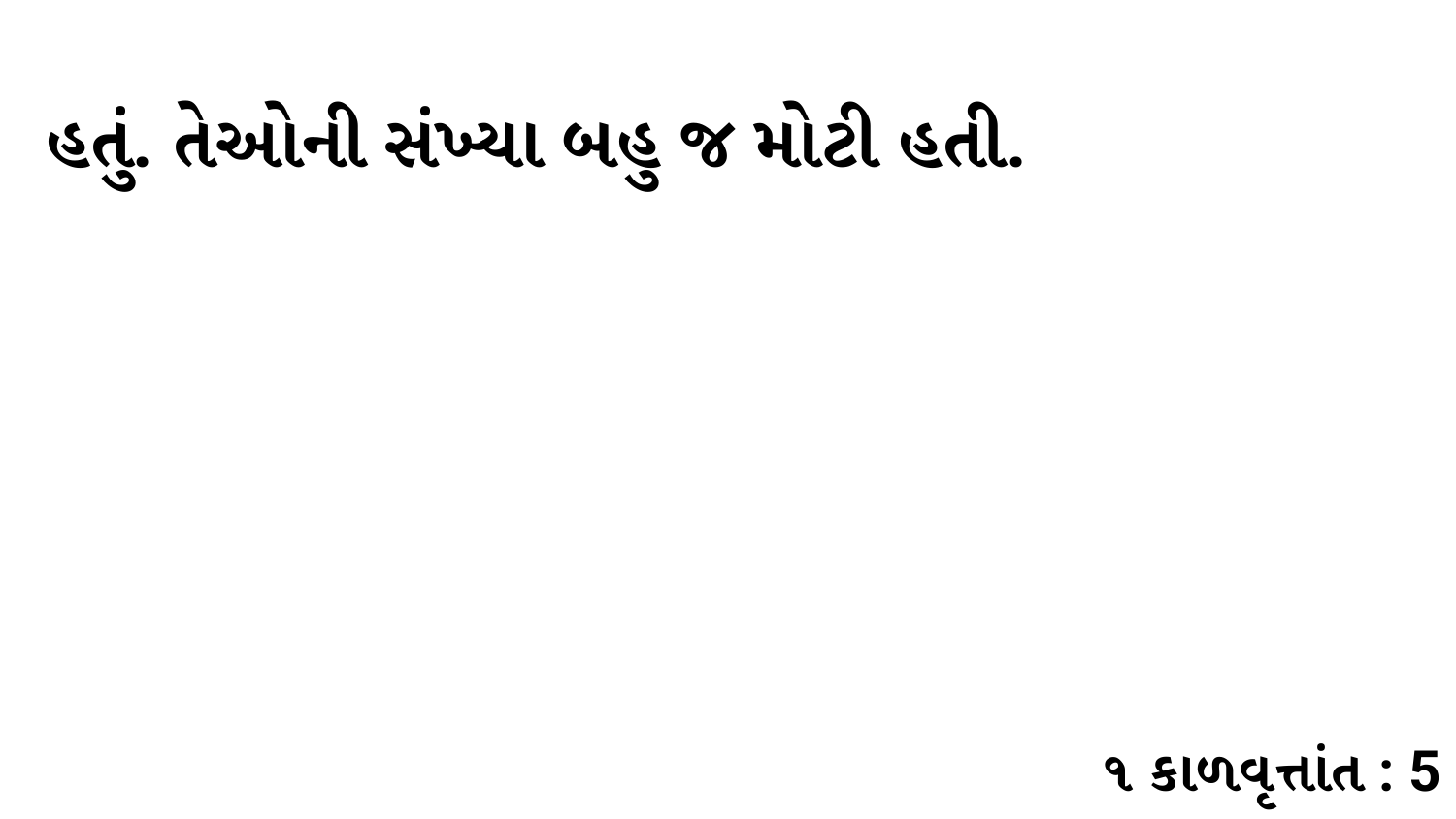

હતું. તેઓની સંખ્યા બહુ જ મોટી હતી.
૧ કાળવૃત્તાંત : 5